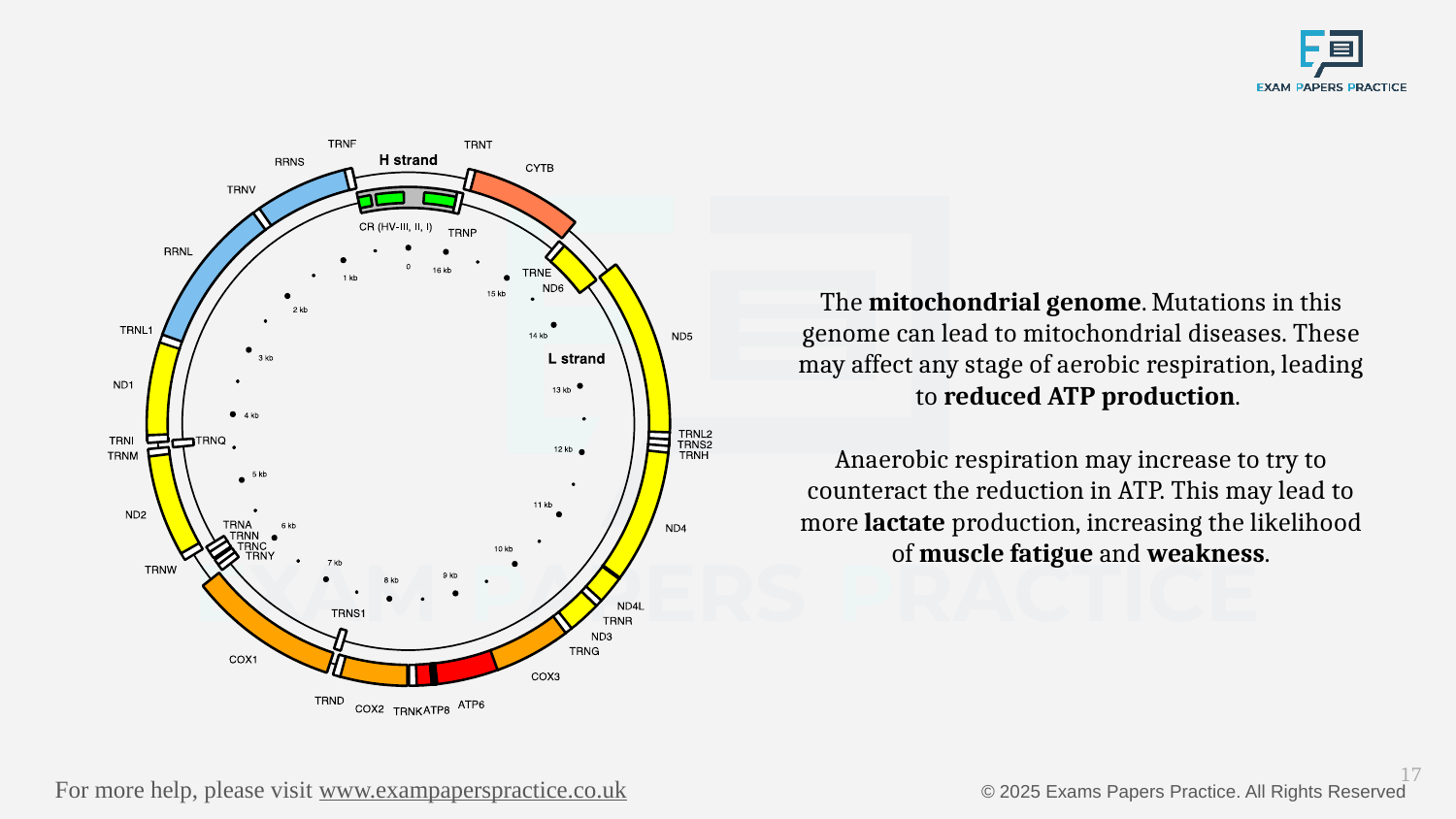

The mitochondrial genome. Mutations in this genome can lead to mitochondrial diseases. These may affect any stage of aerobic respiration, leading to reduced ATP production.

Anaerobic respiration may increase to try to counteract the reduction in ATP. This may lead to more lactate production, increasing the likelihood of muscle fatigue and weakness.
17